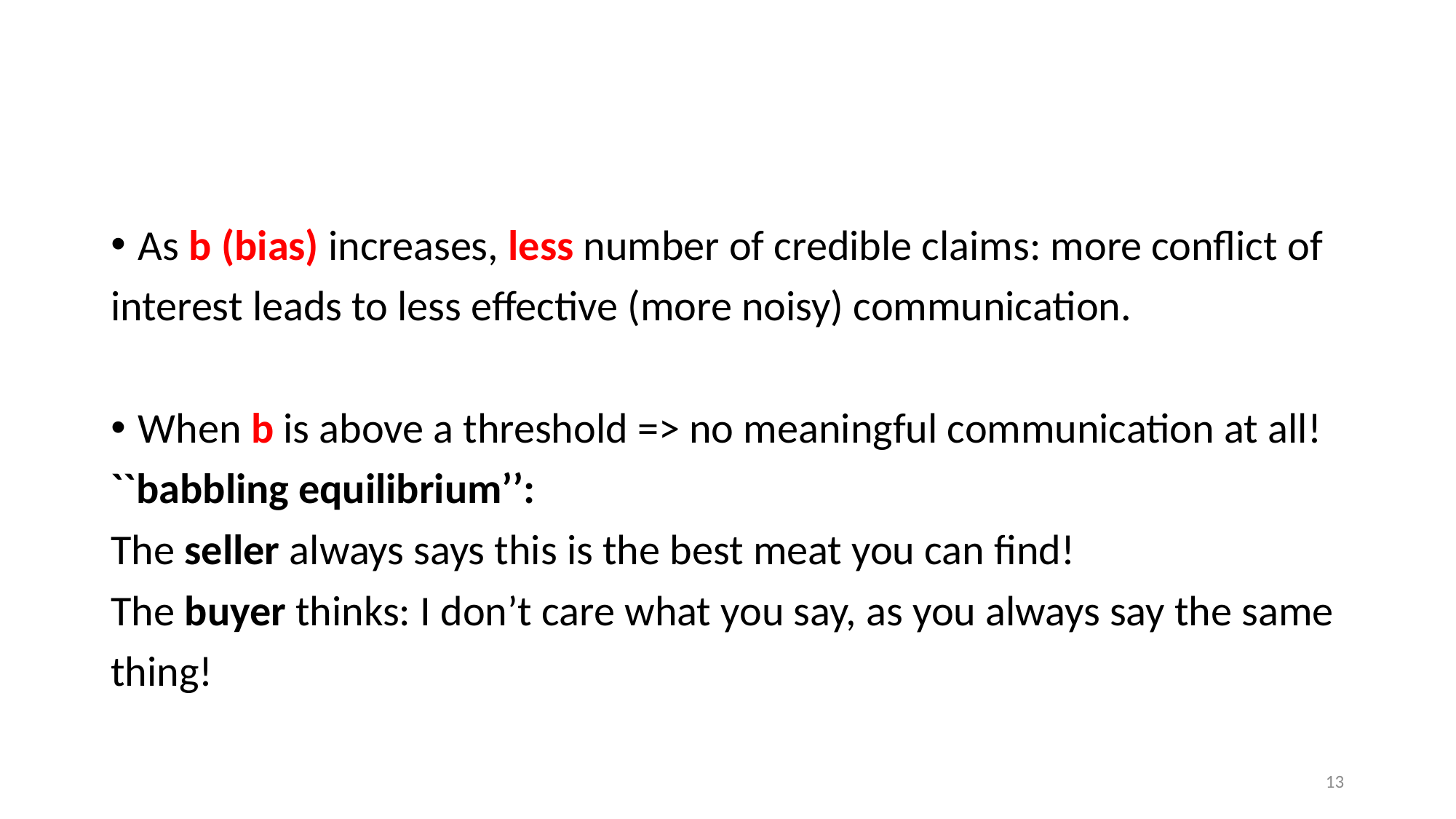

#
As b (bias) increases, less number of credible claims: more conflict of
interest leads to less effective (more noisy) communication.

When b is above a threshold => no meaningful communication at all!
``babbling equilibrium’’:
The seller always says this is the best meat you can find!
The buyer thinks: I don’t care what you say, as you always say the same
thing!

13